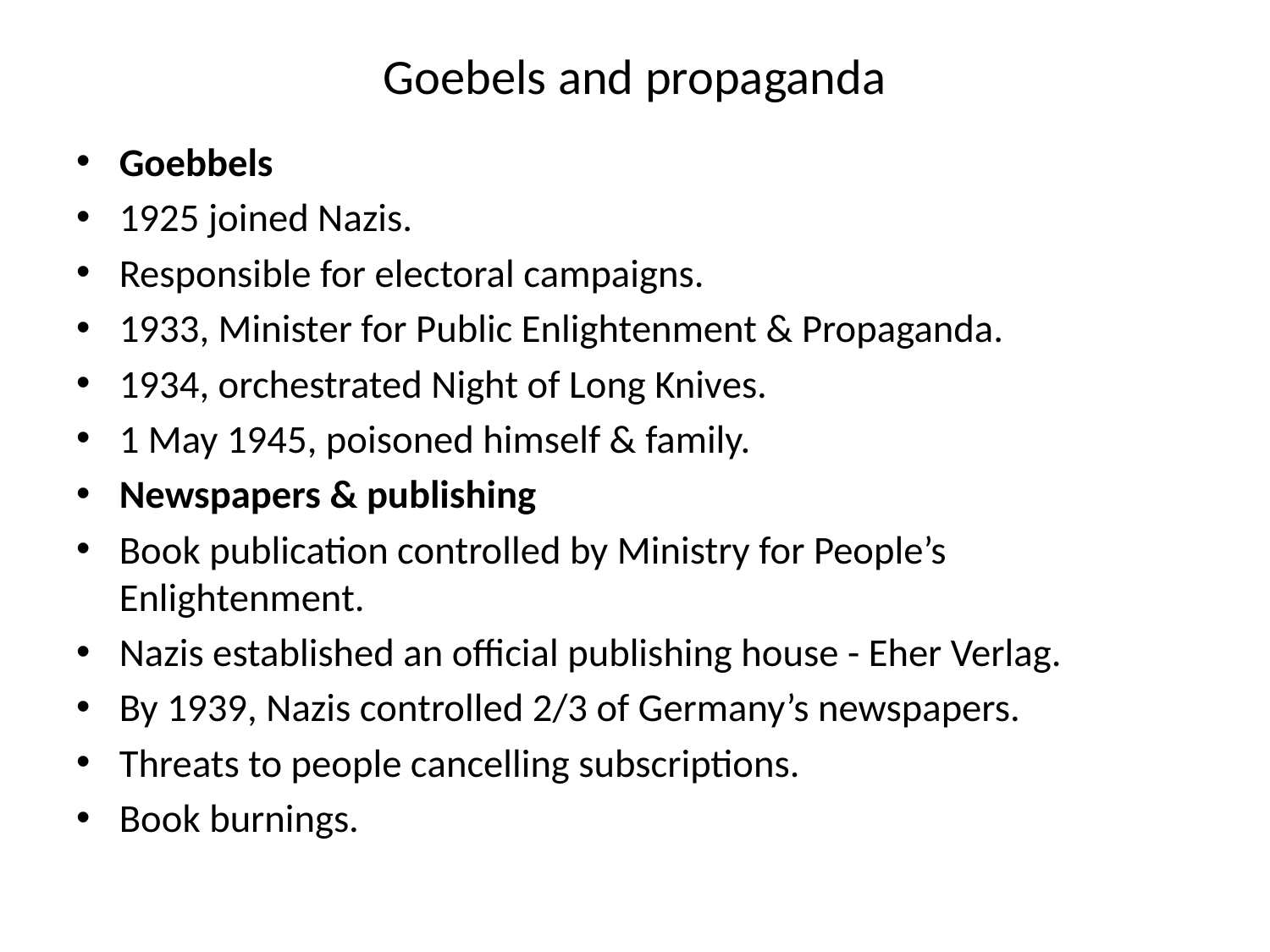

# Goebels and propaganda
Goebbels
1925 joined Nazis.
Responsible for electoral campaigns.
1933, Minister for Public Enlightenment & Propaganda.
1934, orchestrated Night of Long Knives.
1 May 1945, poisoned himself & family.
Newspapers & publishing
Book publication controlled by Ministry for People’s Enlightenment.
Nazis established an official publishing house - Eher Verlag.
By 1939, Nazis controlled 2/3 of Germany’s newspapers.
Threats to people cancelling subscriptions.
Book burnings.